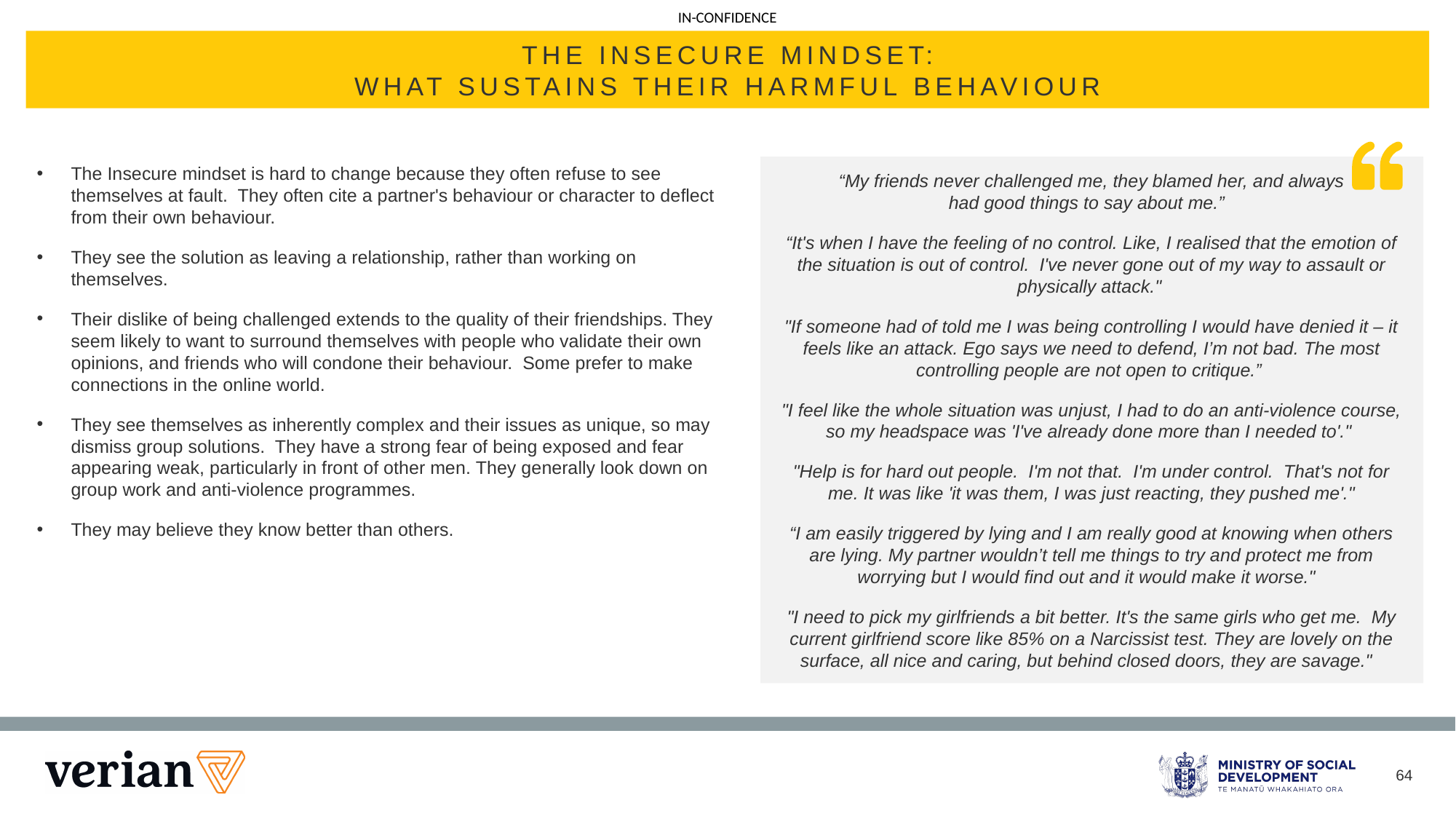

THE INSECURE MINDSET:
WHAT SUSTAINS THEIR HARMFUL BEHAVIOUR

The Insecure mindset is hard to change because they often refuse to see themselves at fault.  They often cite a partner's behaviour or character to deflect from their own behaviour.
They see the solution as leaving a relationship, rather than working on themselves.
Their dislike of being challenged extends to the quality of their friendships. They seem likely to want to surround themselves with people who validate their own opinions, and friends who will condone their behaviour.  Some prefer to make connections in the online world.
They see themselves as inherently complex and their issues as unique, so may dismiss group solutions.  They have a strong fear of being exposed and fear appearing weak, particularly in front of other men. They generally look down on group work and anti-violence programmes.
They may believe they know better than others.
“My friends never challenged me, they blamed her, and always
had good things to say about me.”
“It's when I have the feeling of no control. Like, I realised that the emotion of the situation is out of control.  I've never gone out of my way to assault or physically attack."
"If someone had of told me I was being controlling I would have denied it – it feels like an attack. Ego says we need to defend, I’m not bad. The most controlling people are not open to critique.”
"I feel like the whole situation was unjust, I had to do an anti-violence course, so my headspace was 'I've already done more than I needed to'."
"Help is for hard out people.  I'm not that.  I'm under control.  That's not for me. It was like 'it was them, I was just reacting, they pushed me'."
“I am easily triggered by lying and I am really good at knowing when others are lying. My partner wouldn’t tell me things to try and protect me from worrying but I would find out and it would make it worse."
"I need to pick my girlfriends a bit better. It's the same girls who get me.  My current girlfriend score like 85% on a Narcissist test. They are lovely on the surface, all nice and caring, but behind closed doors, they are savage."